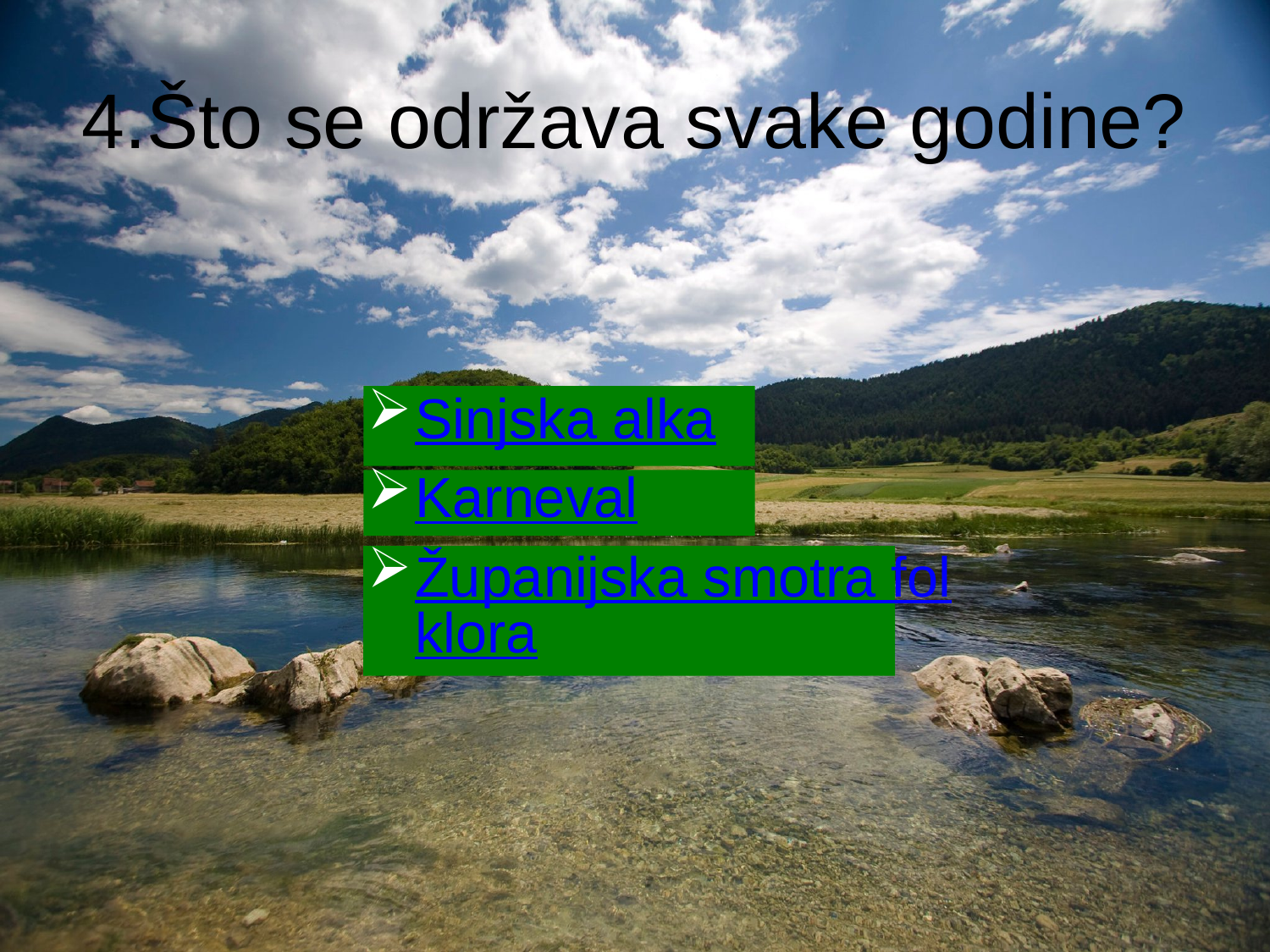

# 4.Što se održava svake godine?
Sinjska alka
Karneval
Županijska smotra folklora